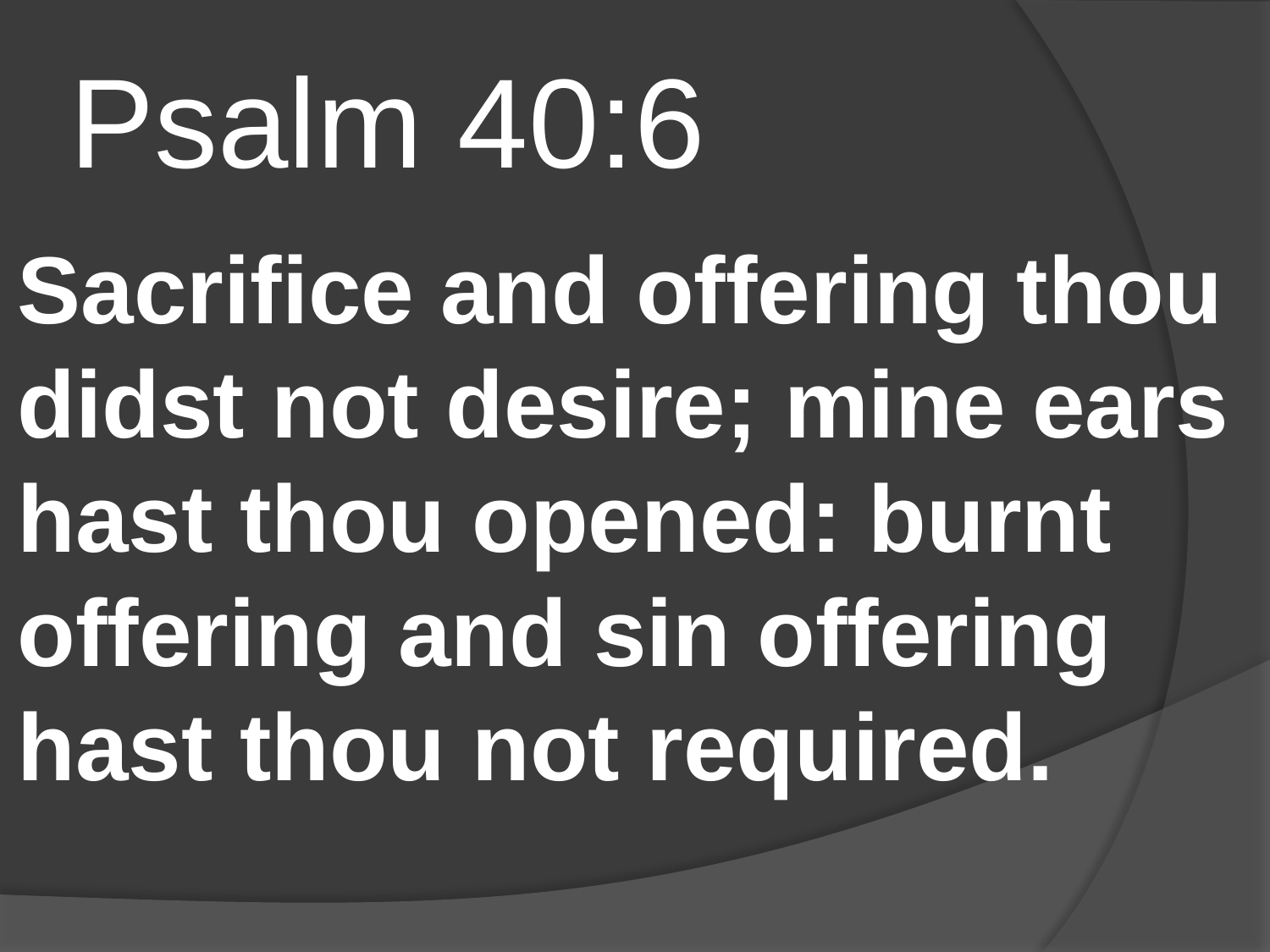

# Psalm 40:6
Sacrifice and offering thou didst not desire; mine ears hast thou opened: burnt offering and sin offering hast thou not required.